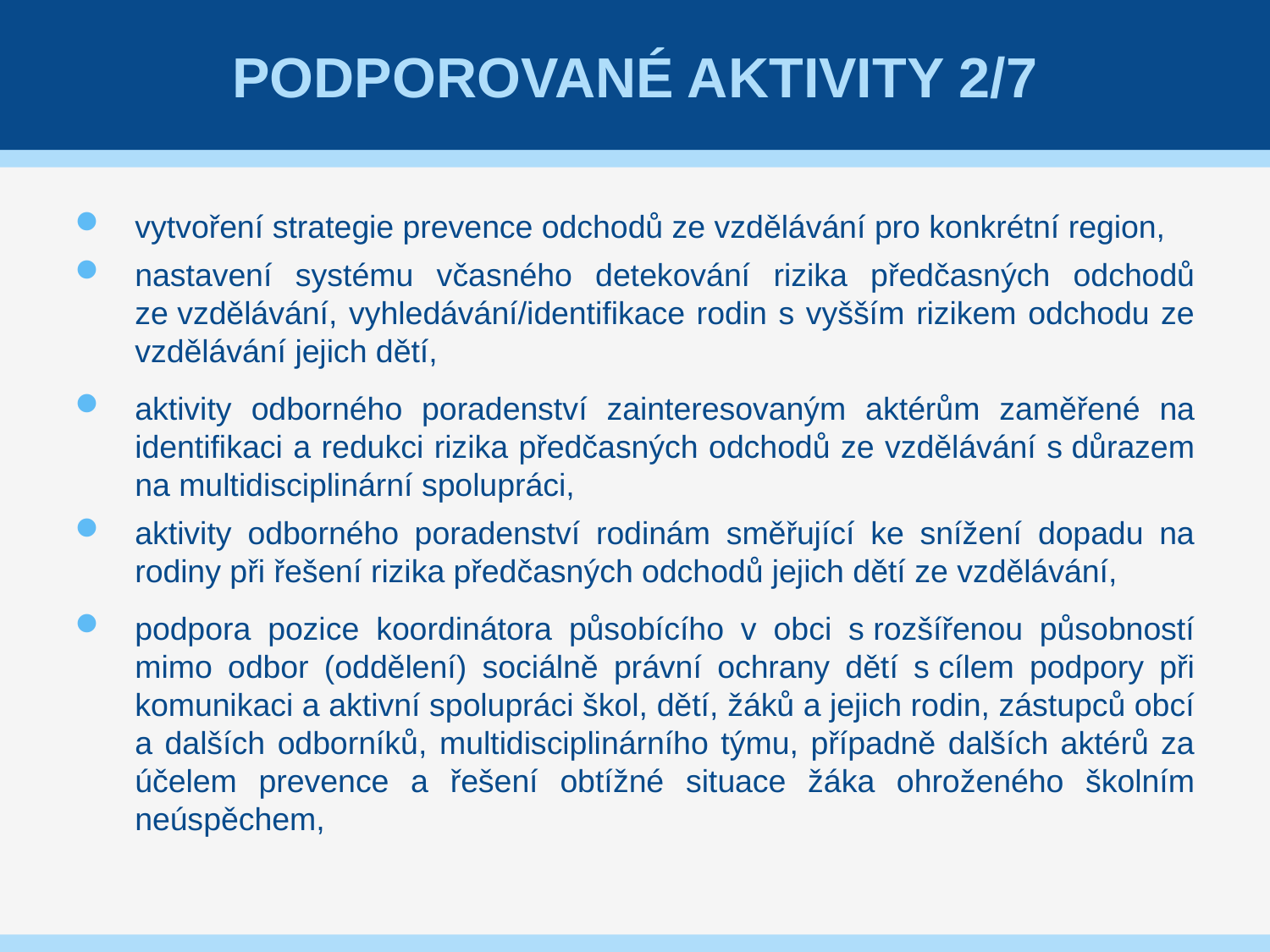

# Podporované aktivity 2/7
vytvoření strategie prevence odchodů ze vzdělávání pro konkrétní region,
nastavení systému včasného detekování rizika předčasných odchodů ze vzdělávání, vyhledávání/identifikace rodin s vyšším rizikem odchodu ze vzdělávání jejich dětí,
aktivity odborného poradenství zainteresovaným aktérům zaměřené na identifikaci a redukci rizika předčasných odchodů ze vzdělávání s důrazem na multidisciplinární spolupráci,
aktivity odborného poradenství rodinám směřující ke snížení dopadu na rodiny při řešení rizika předčasných odchodů jejich dětí ze vzdělávání,
podpora pozice koordinátora působícího v obci s rozšířenou působností mimo odbor (oddělení) sociálně právní ochrany dětí s cílem podpory při komunikaci a aktivní spolupráci škol, dětí, žáků a jejich rodin, zástupců obcí a dalších odborníků, multidisciplinárního týmu, případně dalších aktérů za účelem prevence a řešení obtížné situace žáka ohroženého školním neúspěchem,